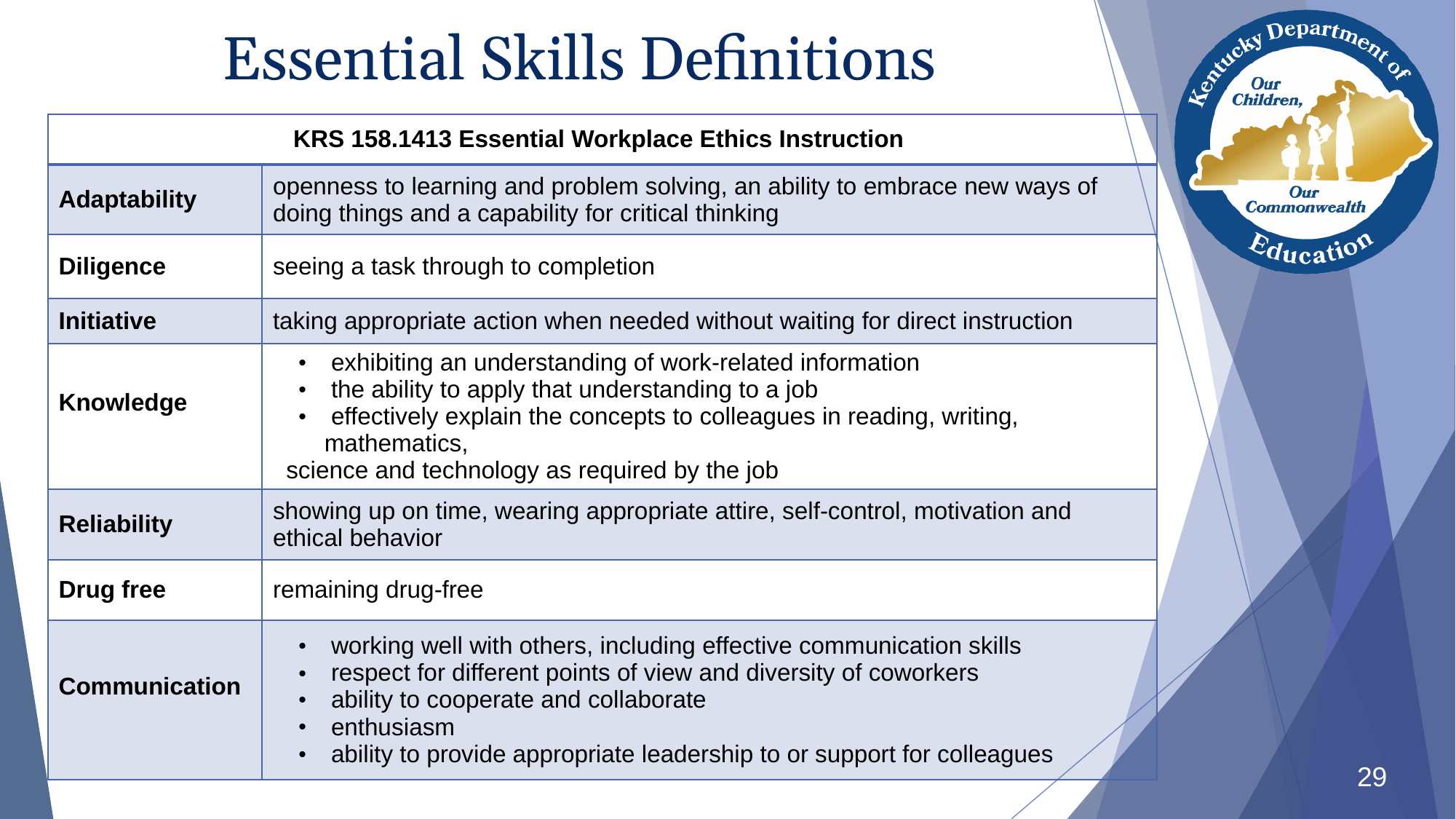

# Essential Skills Definitions
| KRS 158.1413 Essential Workplace Ethics Instruction |  |
| --- | --- |
| Adaptability | openness to learning and problem solving, an ability to embrace new ways of doing things and a capability for critical thinking |
| Diligence | seeing a task through to completion |
| Initiative | taking appropriate action when needed without waiting for direct instruction |
| Knowledge | exhibiting an understanding of work-related information the ability to apply that understanding to a job effectively explain the concepts to colleagues in reading, writing, mathematics, science and technology as required by the job |
| Reliability | showing up on time, wearing appropriate attire, self-control, motivation and ethical behavior |
| Drug free | remaining drug-free |
| Communication | working well with others, including effective communication skills respect for different points of view and diversity of coworkers ability to cooperate and collaborate enthusiasm ability to provide appropriate leadership to or support for colleagues |
29